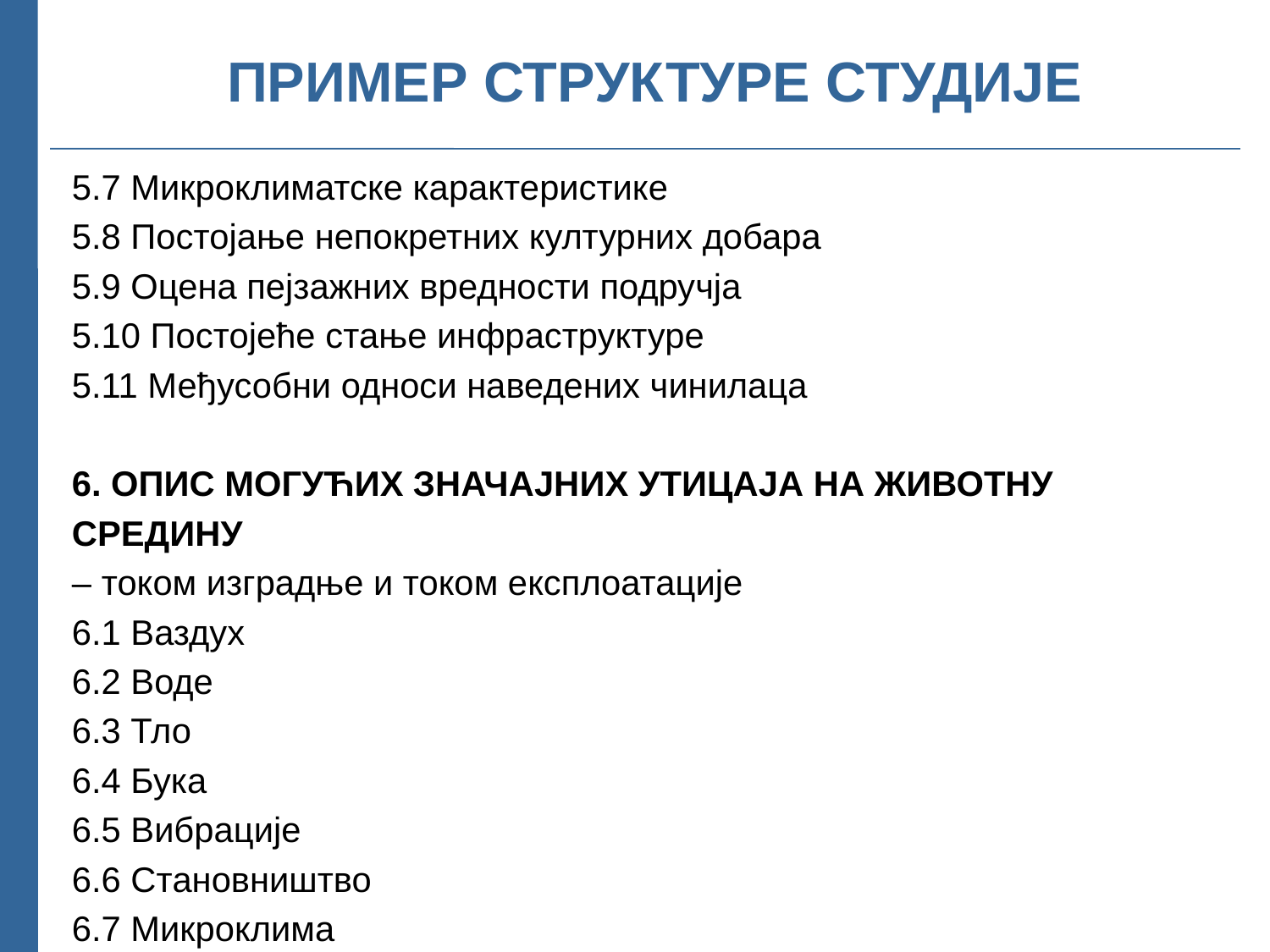

# ПРИМЕР СТРУКТУРЕ СТУДИЈЕ

5.7 Микроклиматске карактеристике
5.8 Постојање непокретних културних добара
5.9 Оцена пејзажних вредности подручја
5.10 Постојеће стање инфраструктуре
5.11 Међусобни односи наведених чинилаца

6. ОПИС МОГУЋИХ ЗНАЧАЈНИХ УТИЦАЈА НА ЖИВОТНУ
СРЕДИНУ
– током изградње и током експлоатације
6.1 Ваздух
6.2 Воде
6.3 Тло
6.4 Бука
6.5 Вибрације
6.6 Становништво
6.7 Микроклима